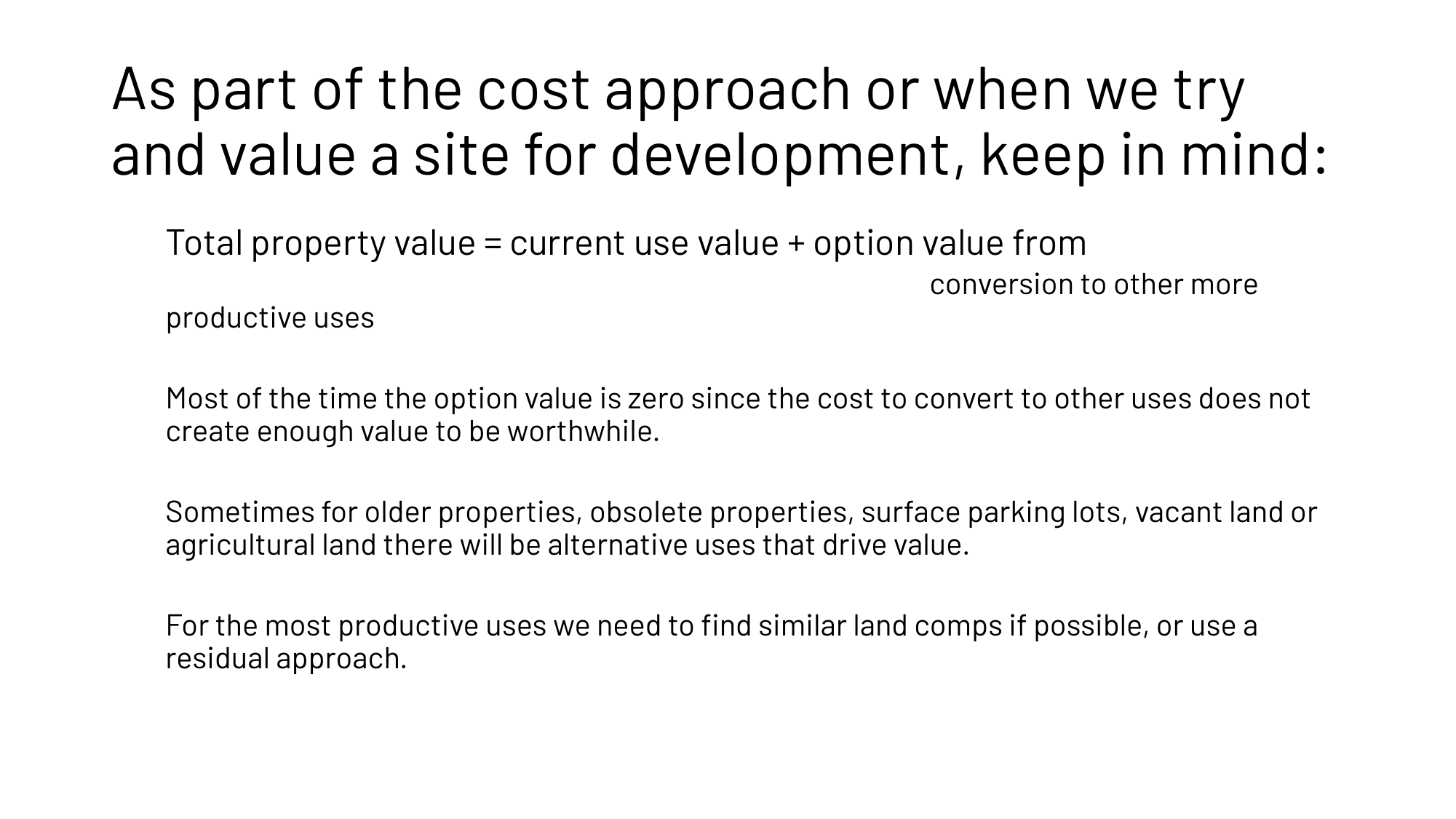

# As part of the cost approach or when we try and value a site for development, keep in mind:
Total property value = current use value + option value from 			              						conversion to other more productive uses

Most of the time the option value is zero since the cost to convert to other uses does not create enough value to be worthwhile.

Sometimes for older properties, obsolete properties, surface parking lots, vacant land or agricultural land there will be alternative uses that drive value.

For the most productive uses we need to find similar land comps if possible, or use a residual approach.